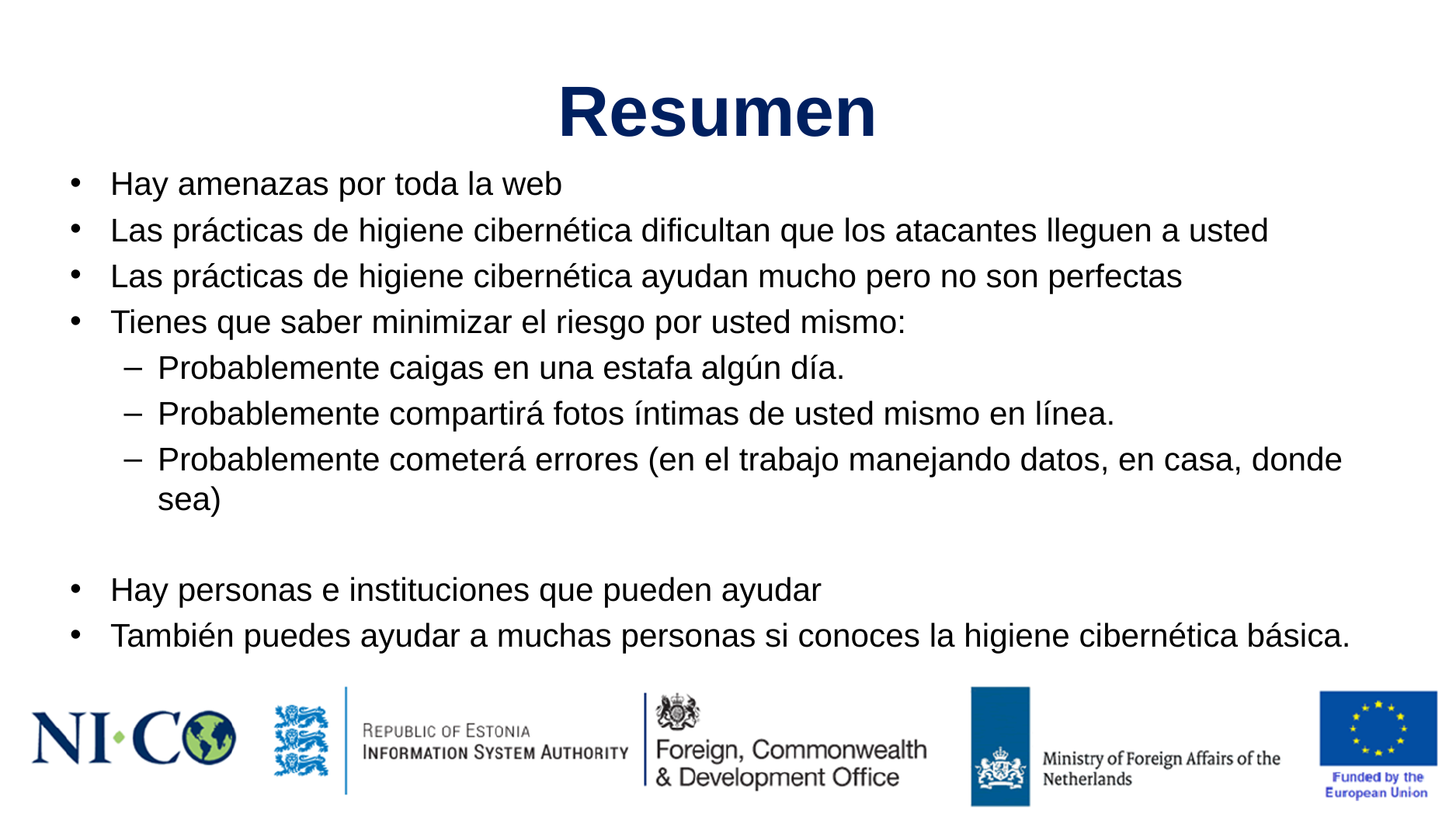

# Resumen
Hay amenazas por toda la web
Las prácticas de higiene cibernética dificultan que los atacantes lleguen a usted
Las prácticas de higiene cibernética ayudan mucho pero no son perfectas
Tienes que saber minimizar el riesgo por usted mismo:
Probablemente caigas en una estafa algún día.
Probablemente compartirá fotos íntimas de usted mismo en línea.
Probablemente cometerá errores (en el trabajo manejando datos, en casa, donde sea)

Hay personas e instituciones que pueden ayudar
También puedes ayudar a muchas personas si conoces la higiene cibernética básica.